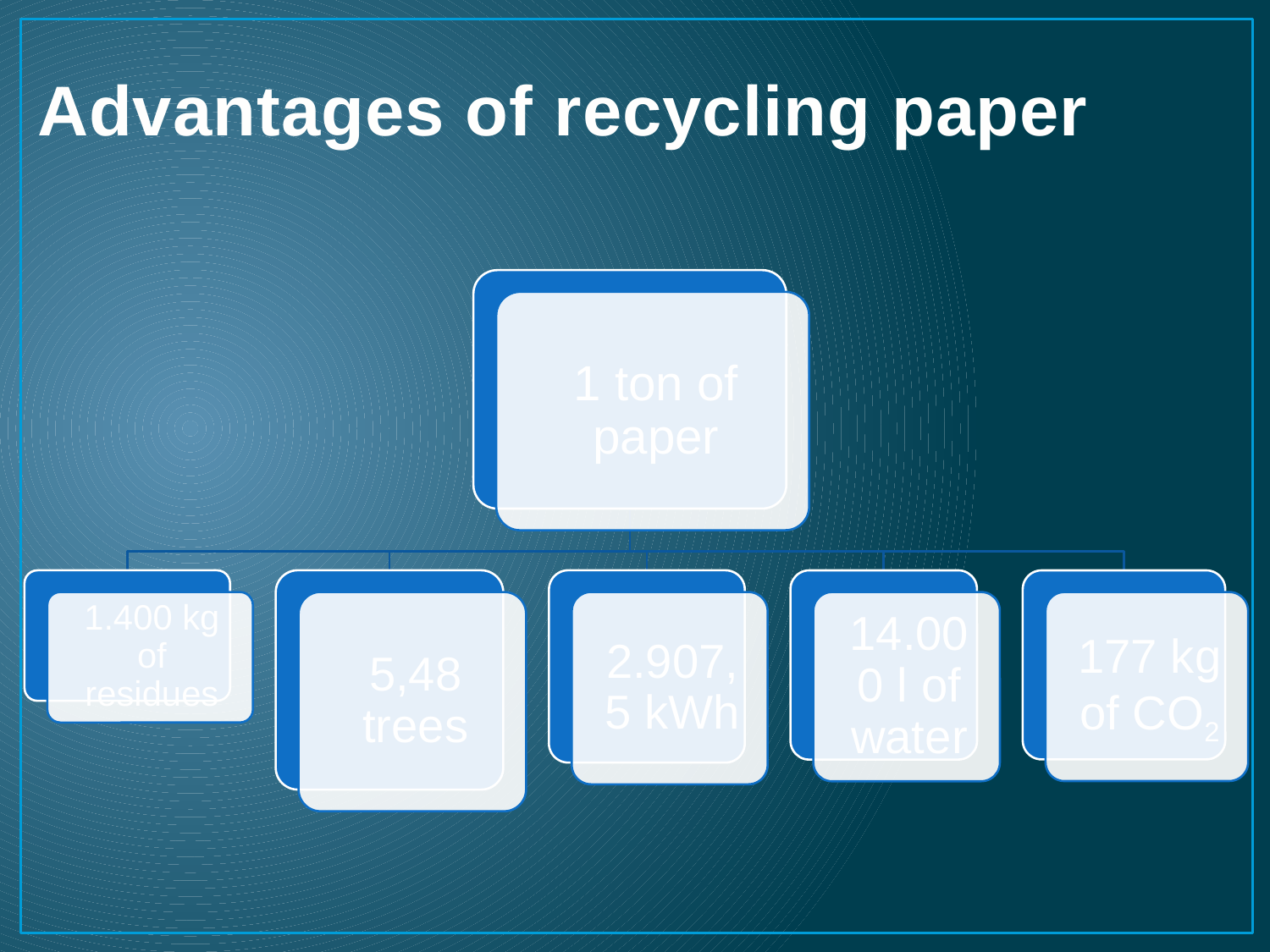

# Advantages of recycling paper
1 ton of paper
1.400 kg of residues
5,48 trees
2.907,5 kWh
14.000 l of water
177 kg of CO2